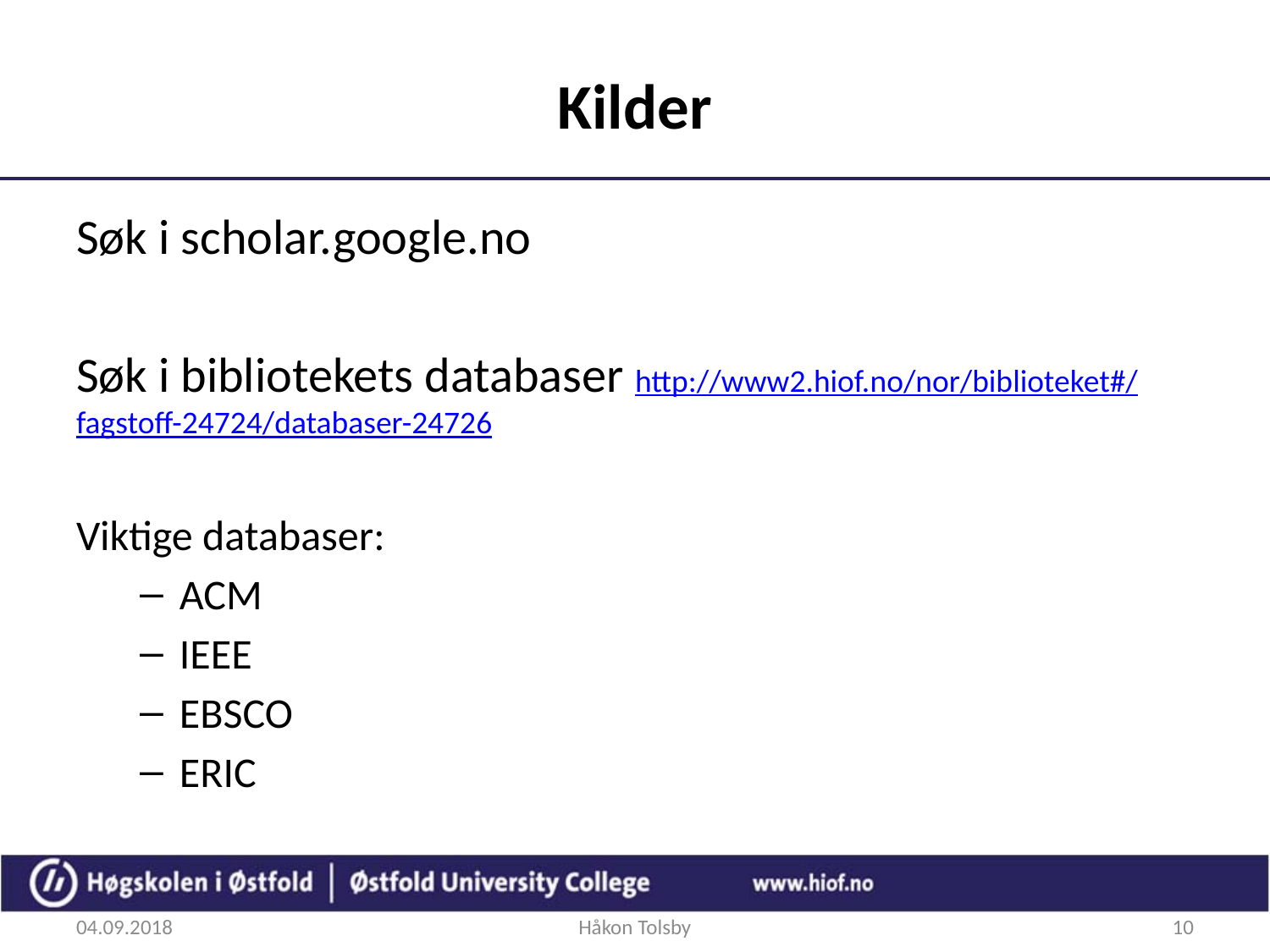

# Kilder
Søk i scholar.google.no

Søk i bibliotekets databaser http://www2.hiof.no/nor/biblioteket#/fagstoff-24724/databaser-24726

Viktige databaser:
ACM
IEEE
EBSCO
ERIC

04.09.2018
Håkon Tolsby
10